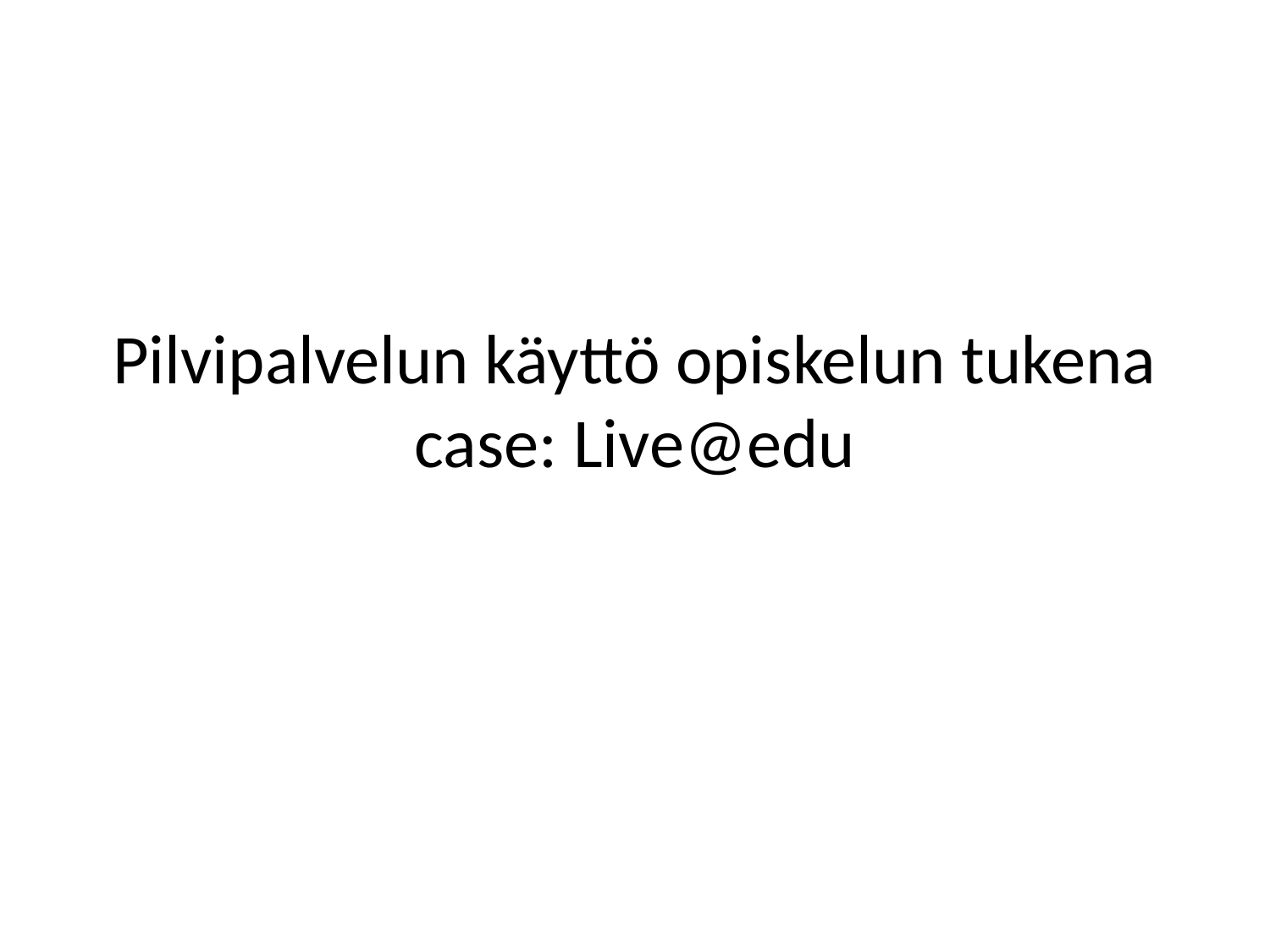

# Pilvipalvelun käyttö opiskelun tukena case: Live@edu